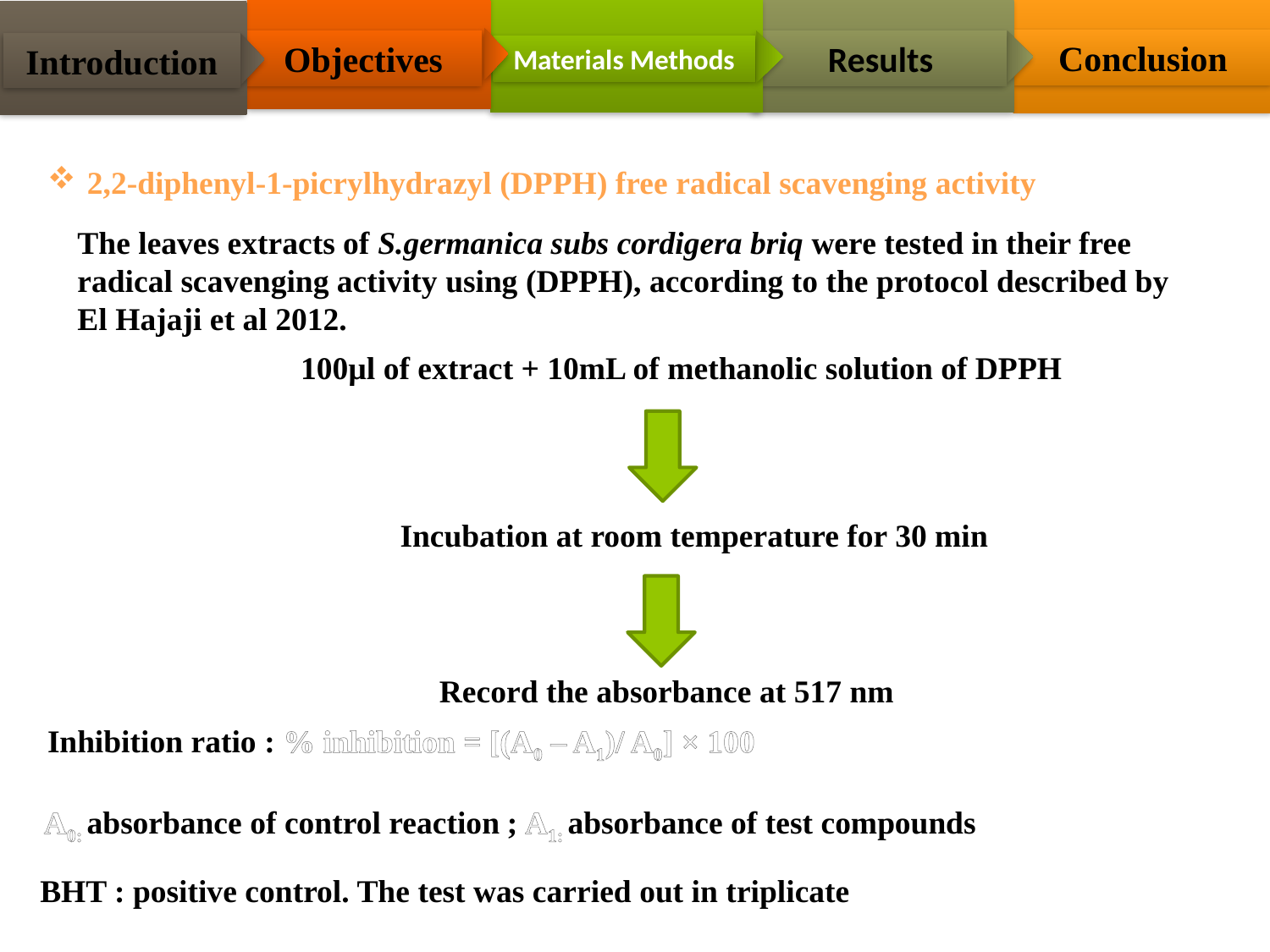

Conclusion
Results
Objectives
Introduction
Materials Methods
2,2-diphenyl-1-picrylhydrazyl (DPPH) free radical scavenging activity
The leaves extracts of S.germanica subs cordigera briq were tested in their free radical scavenging activity using (DPPH), according to the protocol described by El Hajaji et al 2012.
100µl of extract + 10mL of methanolic solution of DPPH

Incubation at room temperature for 30 min

Record the absorbance at 517 nm
Inhibition ratio : % inhibition = [(A0 – A1)/ A0] × 100
A0: absorbance of control reaction ; A1: absorbance of test compounds
BHT : positive control. The test was carried out in triplicate